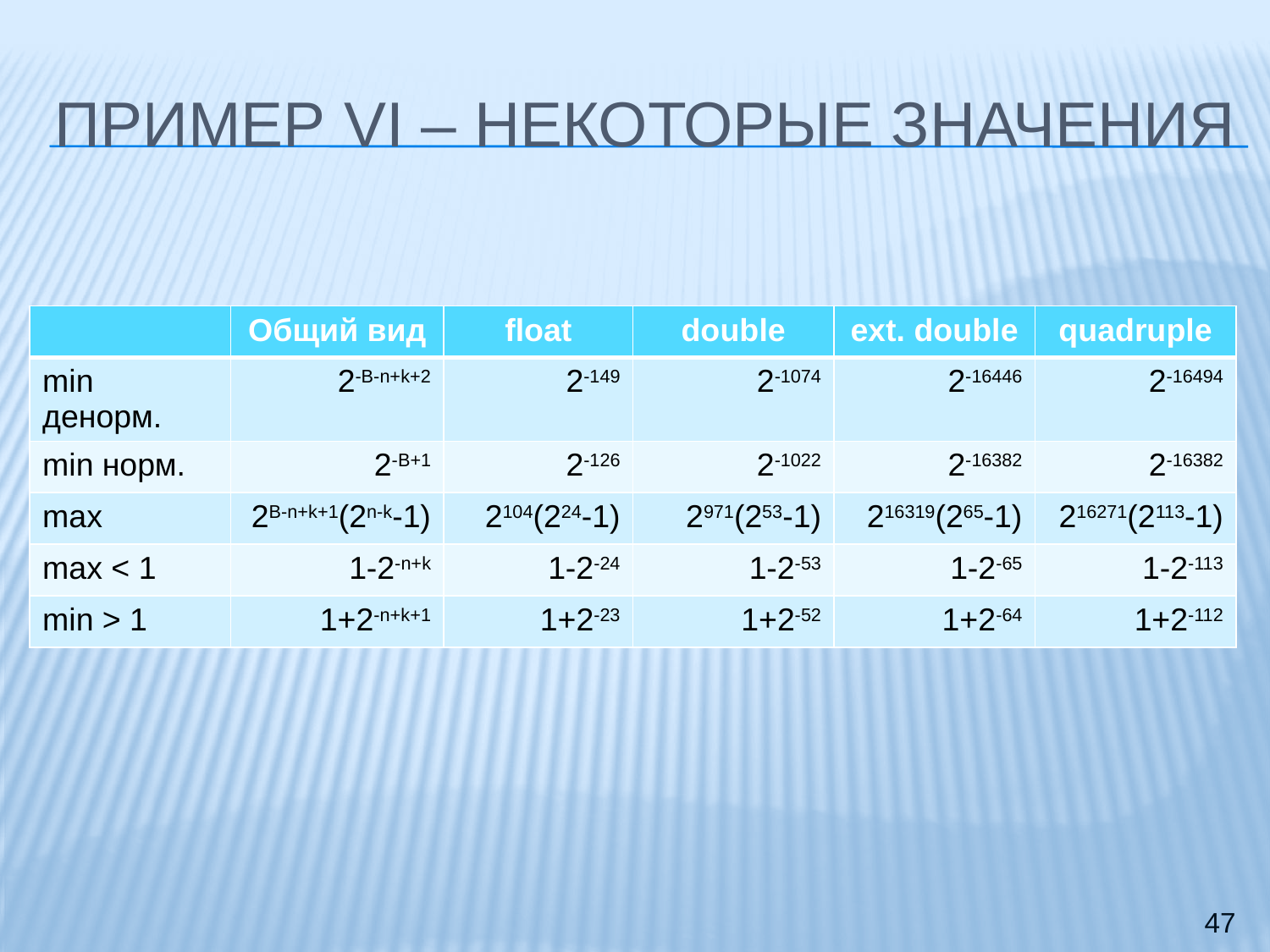

# Пример VI – некоторые значения
|  | Общий вид | float | double | ext. double | quadruple |
| --- | --- | --- | --- | --- | --- |
| min денорм. | 2-B-n+k+2 | 2-149 | 2-1074 | 2-16446 | 2-16494 |
| min норм. | 2-B+1 | 2-126 | 2-1022 | 2-16382 | 2-16382 |
| max | 2B-n+k+1(2n-k-1) | 2104(224-1) | 2971(253-1) | 216319(265-1) | 216271(2113-1) |
| max < 1 | 1-2-n+k | 1-2-24 | 1-2-53 | 1-2-65 | 1-2-113 |
| min > 1 | 1+2-n+k+1 | 1+2-23 | 1+2-52 | 1+2-64 | 1+2-112 |
47